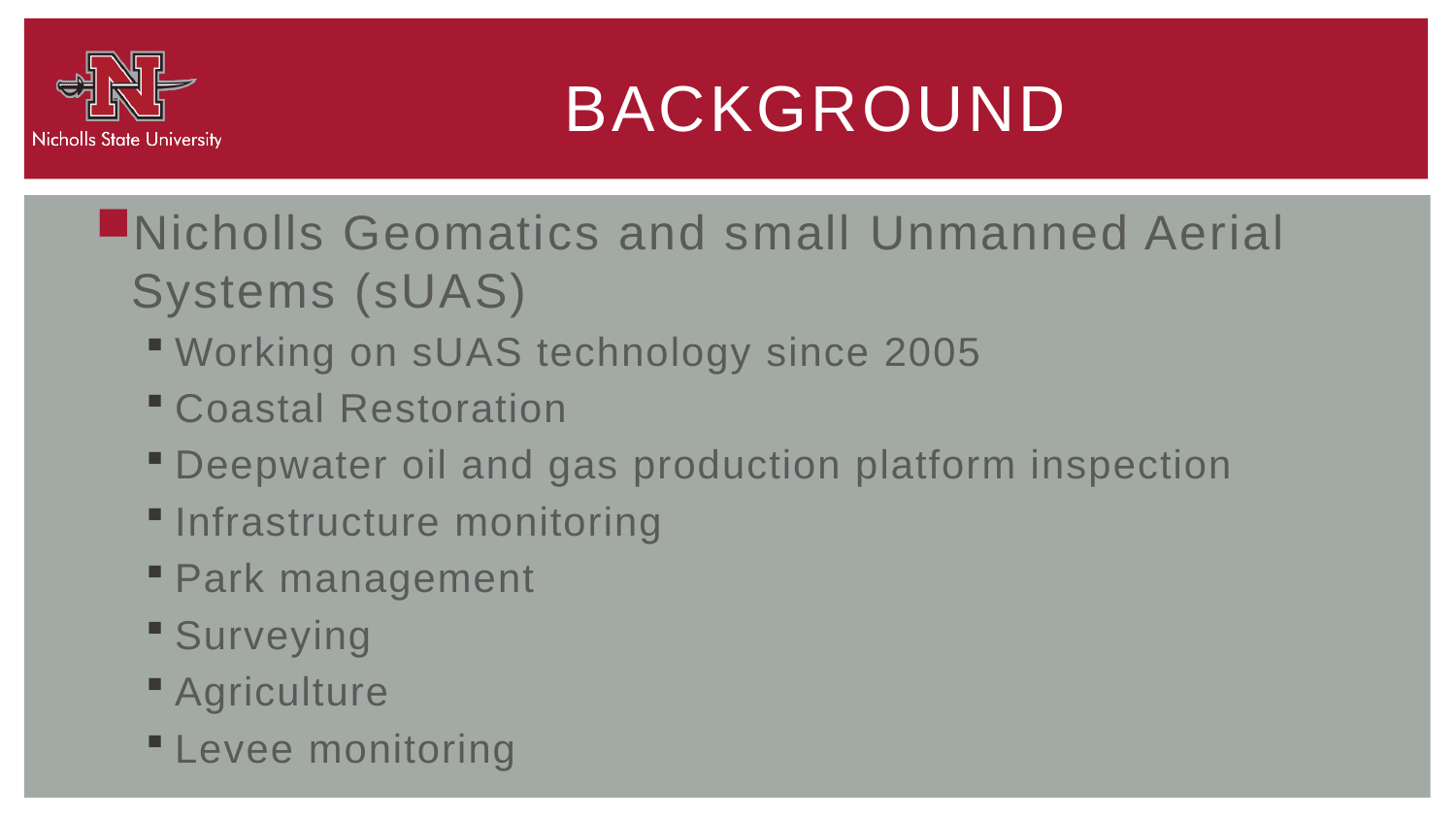

# Background
Nicholls Geomatics and small Unmanned Aerial Systems (sUAS)
Working on sUAS technology since 2005
Coastal Restoration
Deepwater oil and gas production platform inspection
Infrastructure monitoring
Park management
Surveying
Agriculture
Levee monitoring